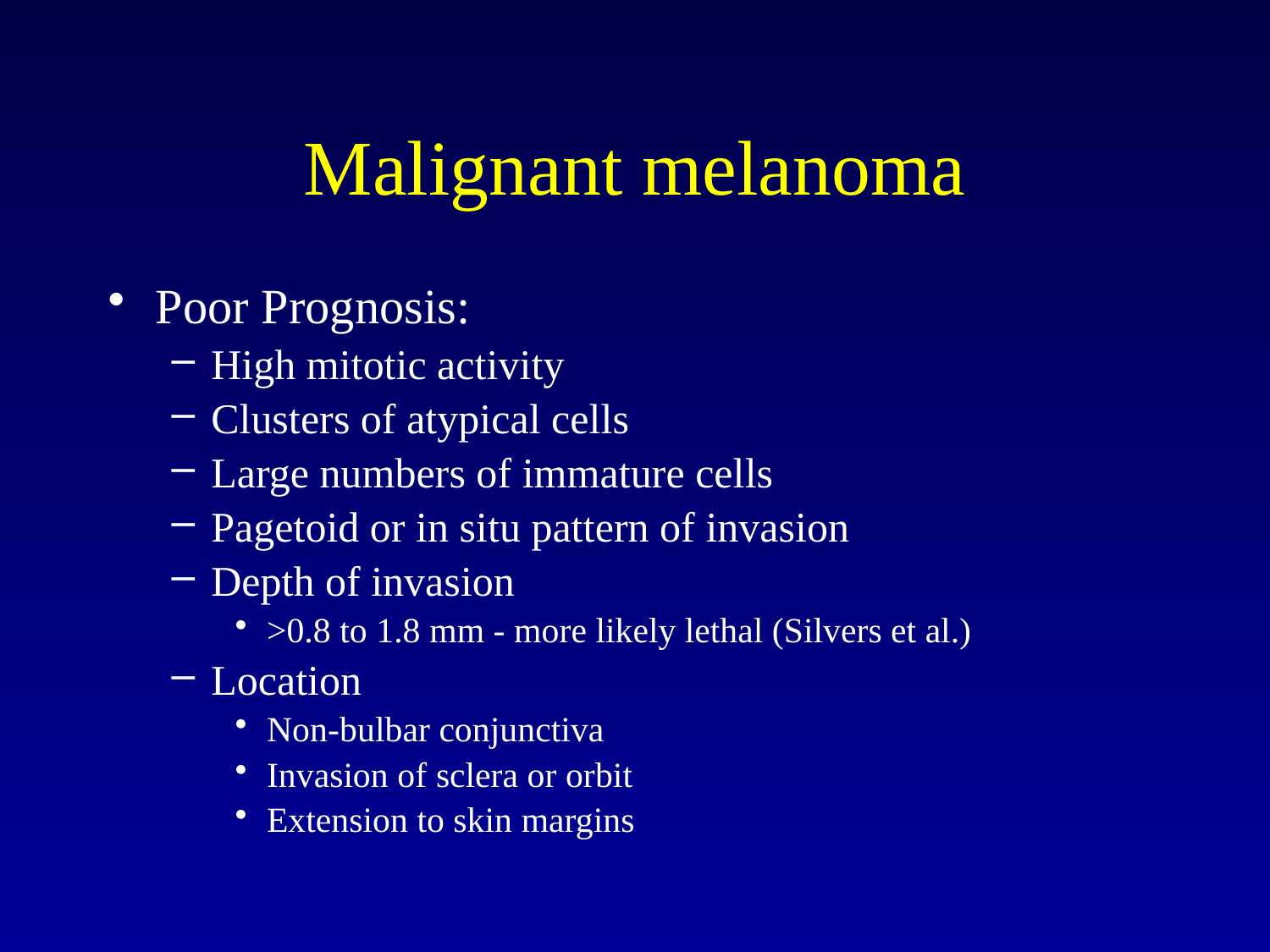

# Malignant melanoma
Poor Prognosis:
High mitotic activity
Clusters of atypical cells
Large numbers of immature cells
Pagetoid or in situ pattern of invasion
Depth of invasion
>0.8 to 1.8 mm - more likely lethal (Silvers et al.)
Location
Non-bulbar conjunctiva
Invasion of sclera or orbit
Extension to skin margins